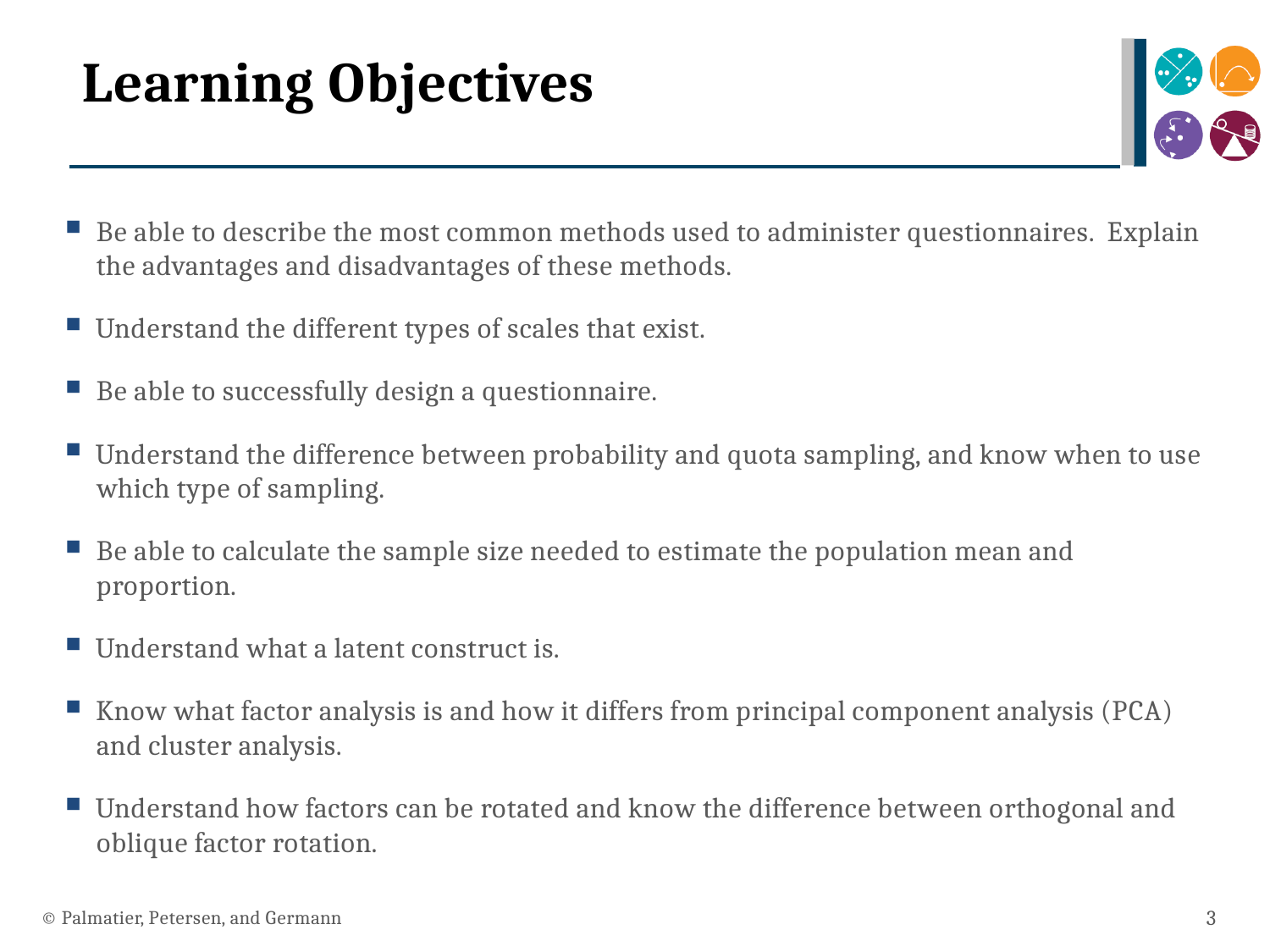

# Learning Objectives
Be able to describe the most common methods used to administer questionnaires.  Explain the advantages and disadvantages of these methods.
Understand the different types of scales that exist.
Be able to successfully design a questionnaire.
Understand the difference between probability and quota sampling, and know when to use which type of sampling.
Be able to calculate the sample size needed to estimate the population mean and proportion.
Understand what a latent construct is.
Know what factor analysis is and how it differs from principal component analysis (PCA) and cluster analysis.
Understand how factors can be rotated and know the difference between orthogonal and oblique factor rotation.
© Palmatier, Petersen, and Germann
3